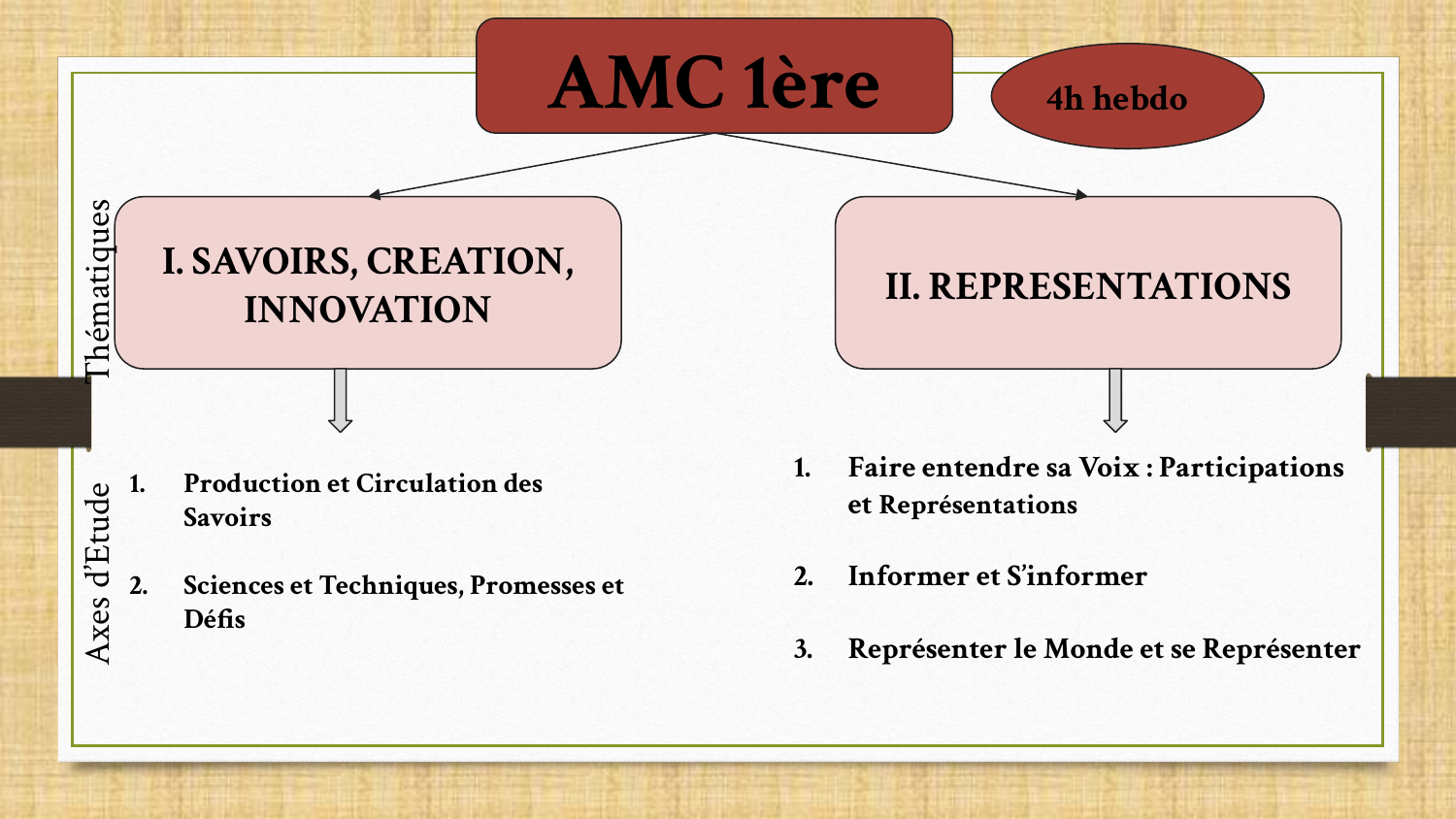

AMC 1ère
4h hebdo
I. SAVOIRS, CREATION, INNOVATION
II. REPRESENTATIONS
Thématiques

Faire entendre sa Voix : Participations et Représentations

Informer et S’informer

Représenter le Monde et se Représenter
Production et Circulation des Savoirs

Sciences et Techniques, Promesses et Défis
Axes d’Etude